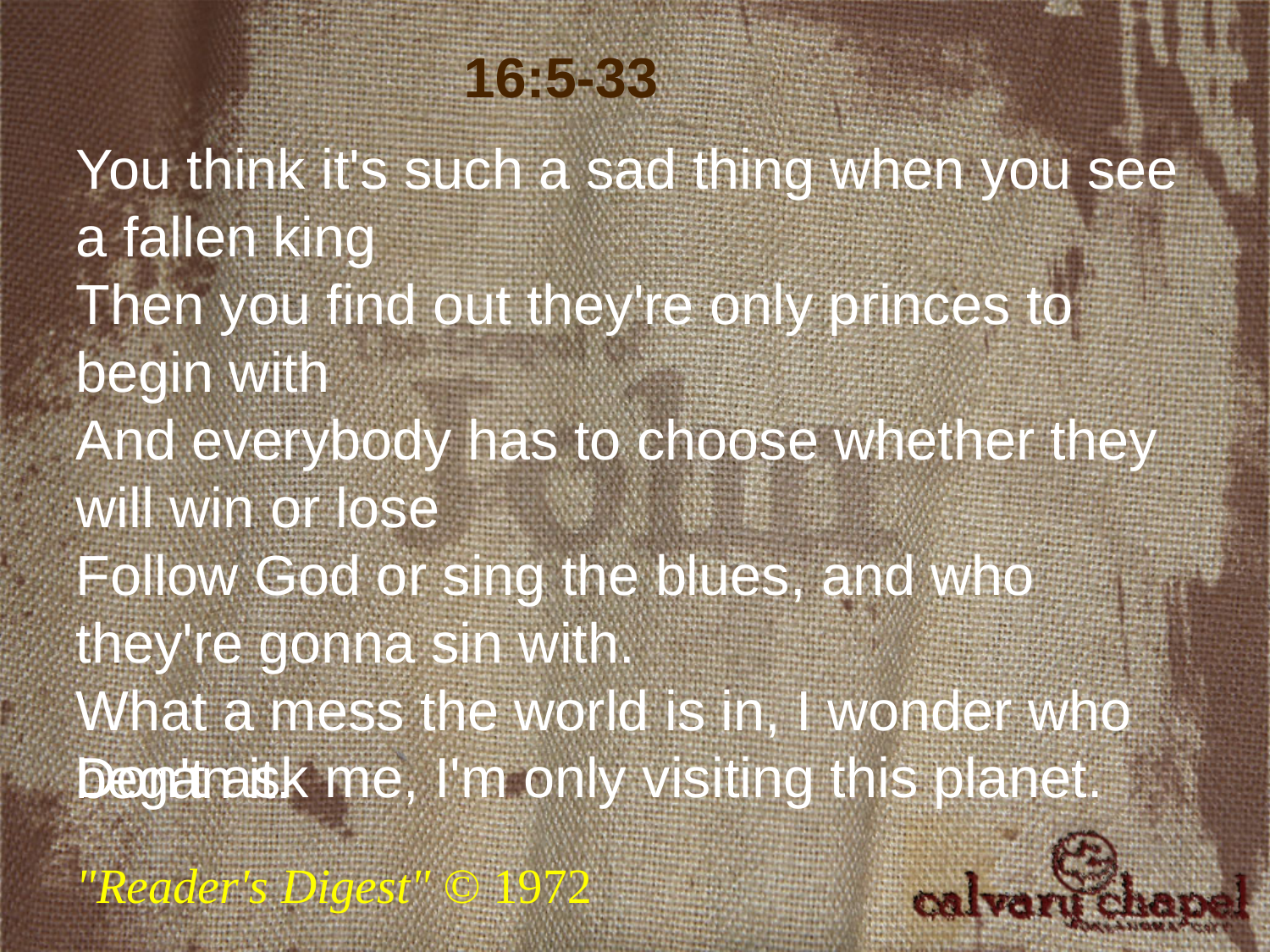

16:5-33
You think it's such a sad thing when you see a fallen king
Then you find out they're only princes to begin with
And everybody has to choose whether they will win or lose
Follow God or sing the blues, and who they're gonna sin with.
What a mess the world is in, I wonder who began it.
Don't ask me, I'm only visiting this planet.
"Reader's Digest" © 1972